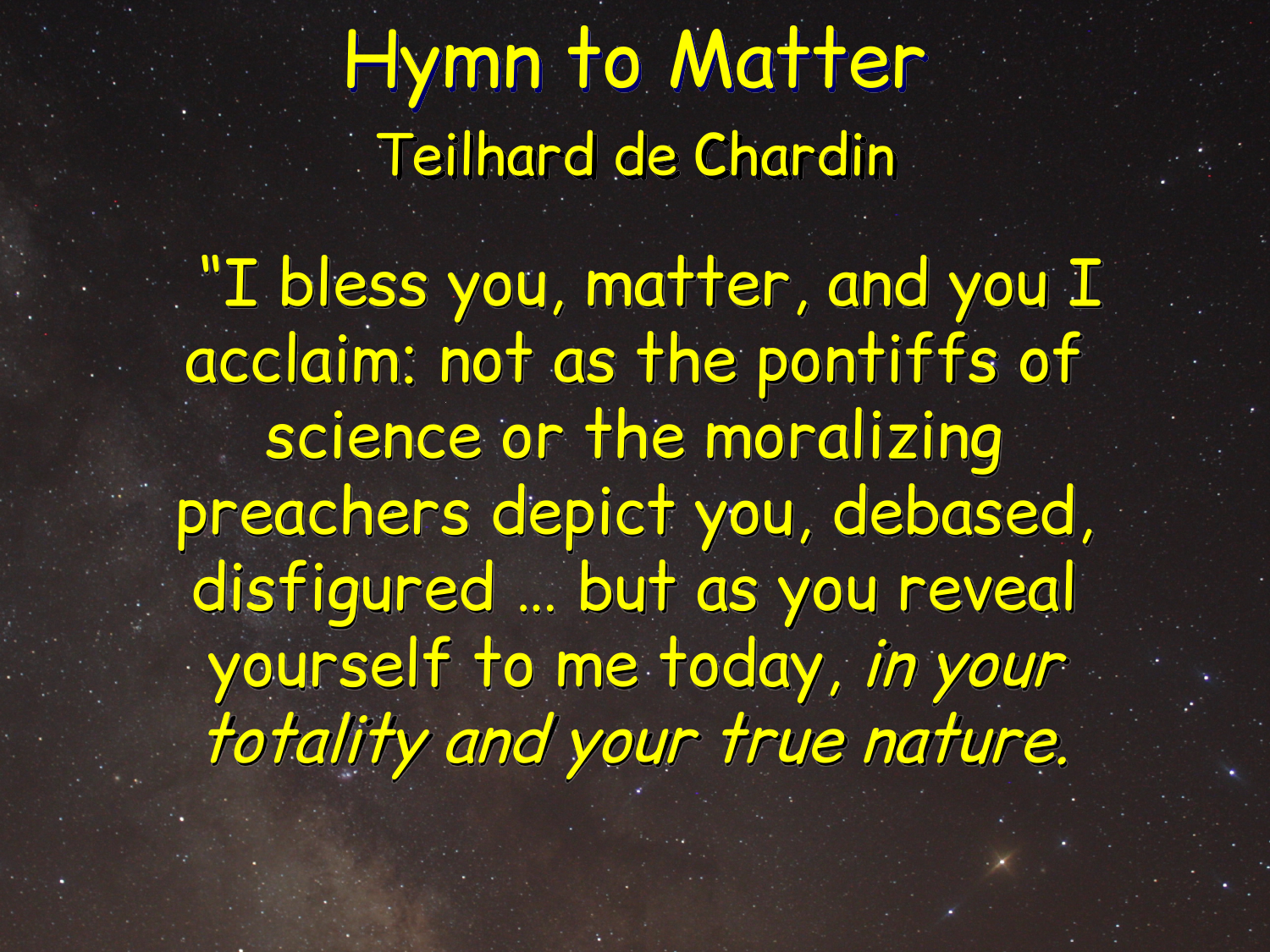

# Hymn to Matter
Teilhard de Chardin
“I bless you, matter, and you I acclaim: not as the pontiffs of science or the moralizing preachers depict you, debased, disfigured … but as you reveal yourself to me today, in your totality and your true nature.